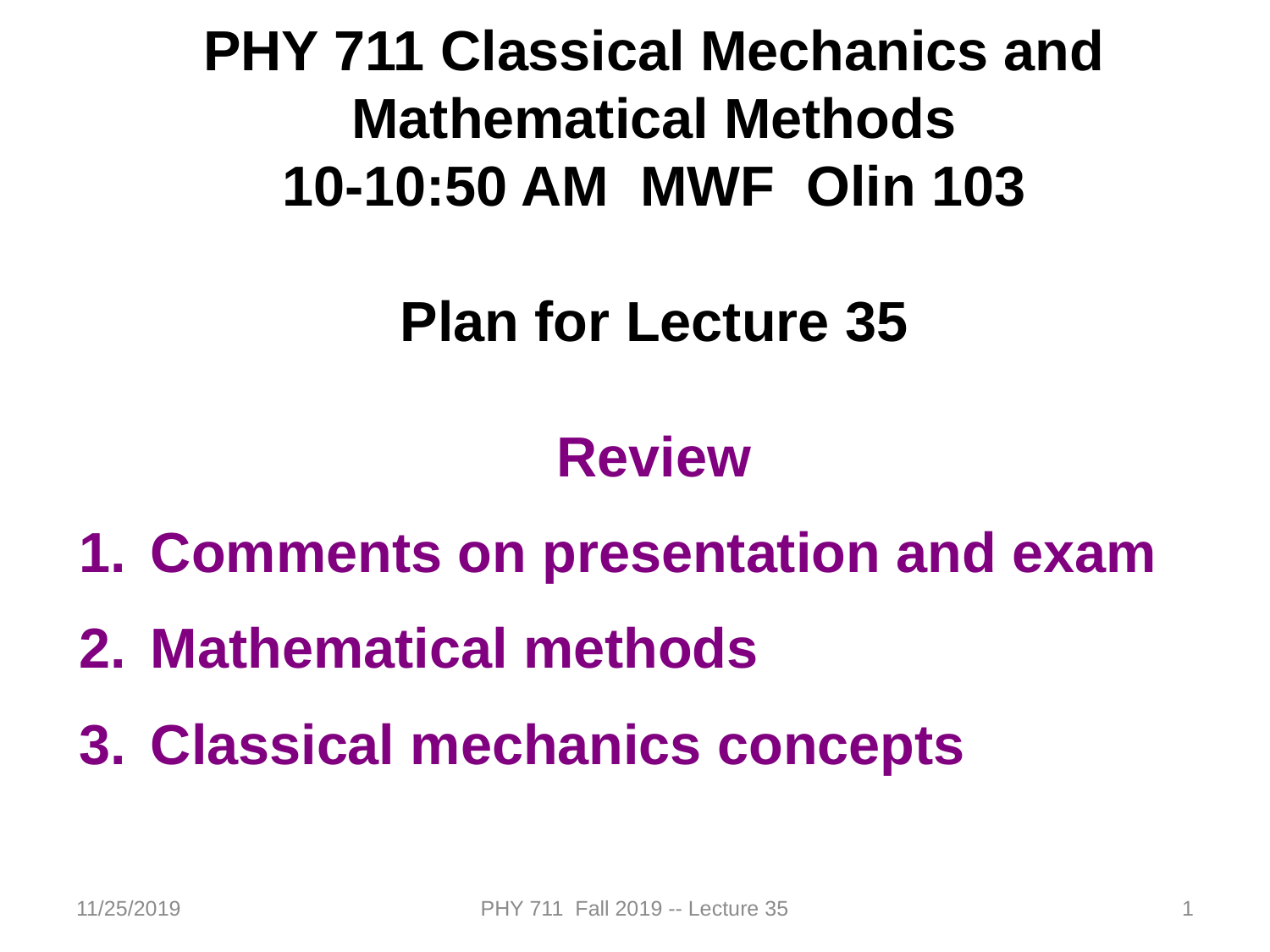

PHY 711 Classical Mechanics and Mathematical Methods
10-10:50 AM  MWF  Olin 103

Plan for Lecture 35

Review
Comments on presentation and exam
Mathematical methods
Classical mechanics concepts
11/25/2019
PHY 711  Fall 2019 -- Lecture 35
1